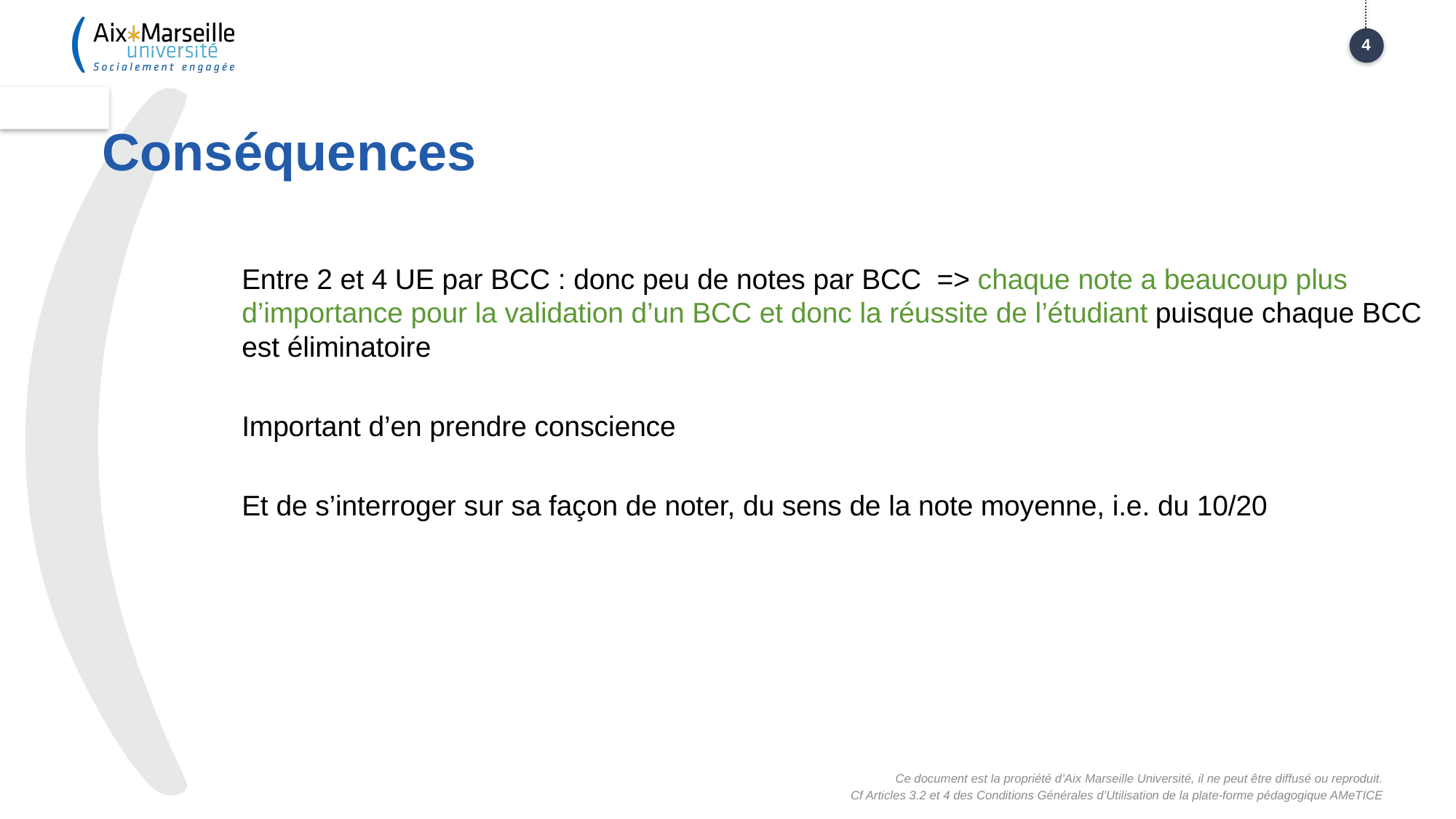

4
Conséquences
Entre 2 et 4 UE par BCC : donc peu de notes par BCC  => chaque note a beaucoup plus d’importance pour la validation d’un BCC et donc la réussite de l’étudiant puisque chaque BCC est éliminatoire

Important d’en prendre conscience

Et de s’interroger sur sa façon de noter, du sens de la note moyenne, i.e. du 10/20